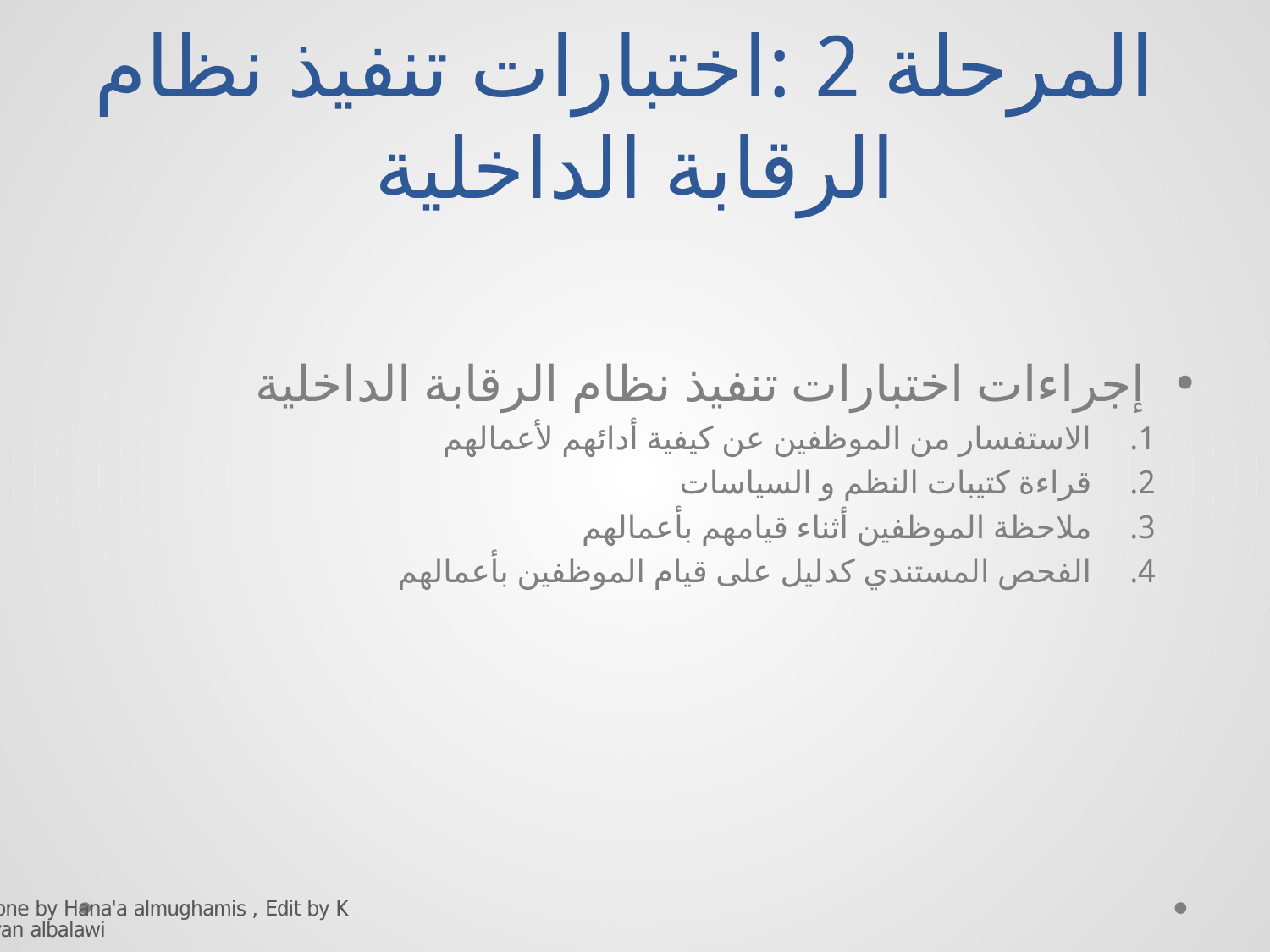

# المرحلة 2 :اختبارات تنفيذ نظام الرقابة الداخلية
إجراءات اختبارات تنفيذ نظام الرقابة الداخلية
الاستفسار من الموظفين عن كيفية أدائهم لأعمالهم
قراءة كتيبات النظم و السياسات
ملاحظة الموظفين أثناء قيامهم بأعمالهم
الفحص المستندي كدليل على قيام الموظفين بأعمالهم
Done by Hana'a almughamis , Edit by Kayan albalawi